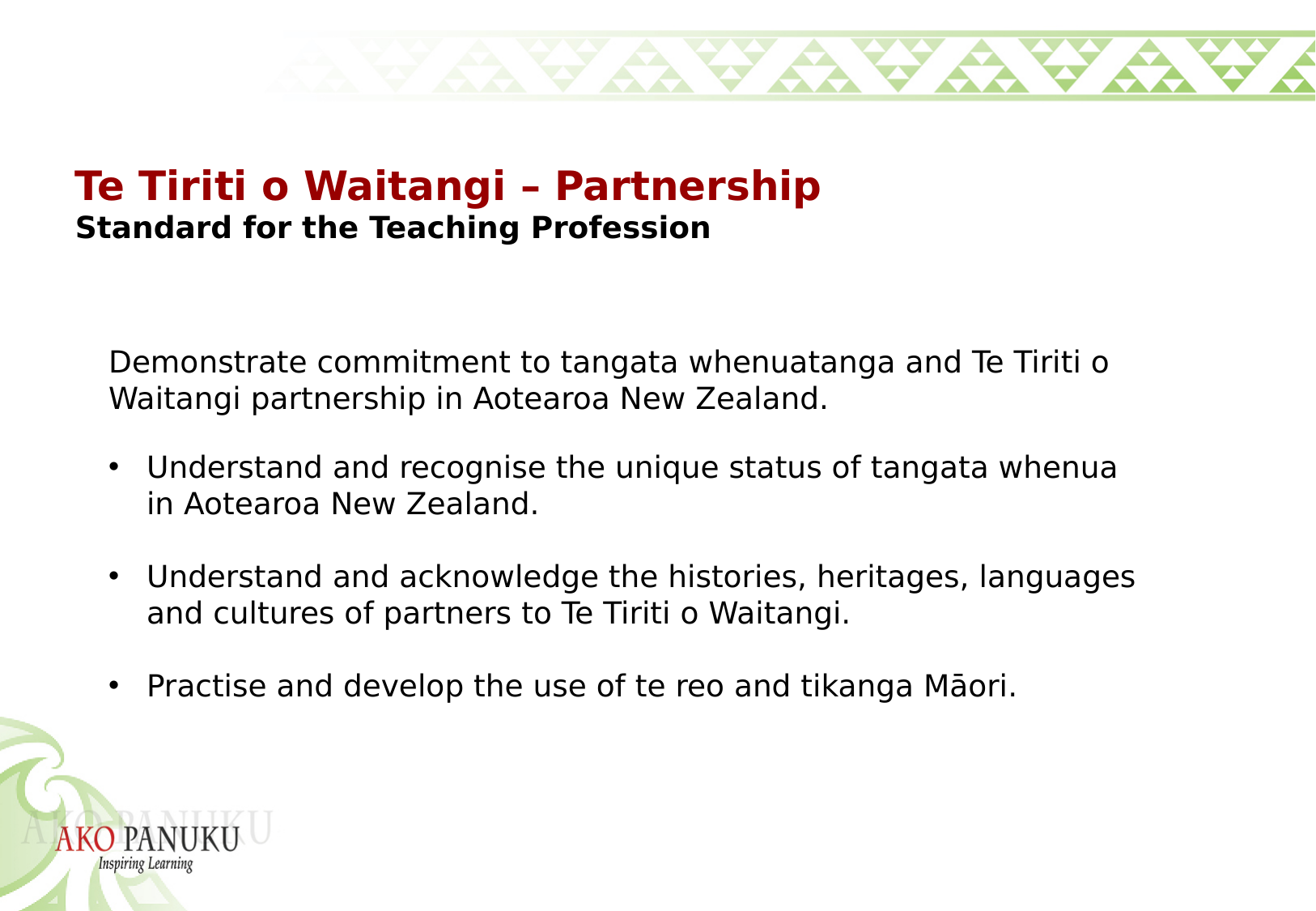

# Te Tiriti o Waitangi – Partnership Standard for the Teaching Profession

Demonstrate commitment to tangata whenuatanga and Te Tiriti o Waitangi partnership in Aotearoa New Zealand.

Understand and recognise the unique status of tangata whenua in Aotearoa New Zealand.

Understand and acknowledge the histories, heritages, languages and cultures of partners to Te Tiriti o Waitangi.

Practise and develop the use of te reo and tikanga Māori.